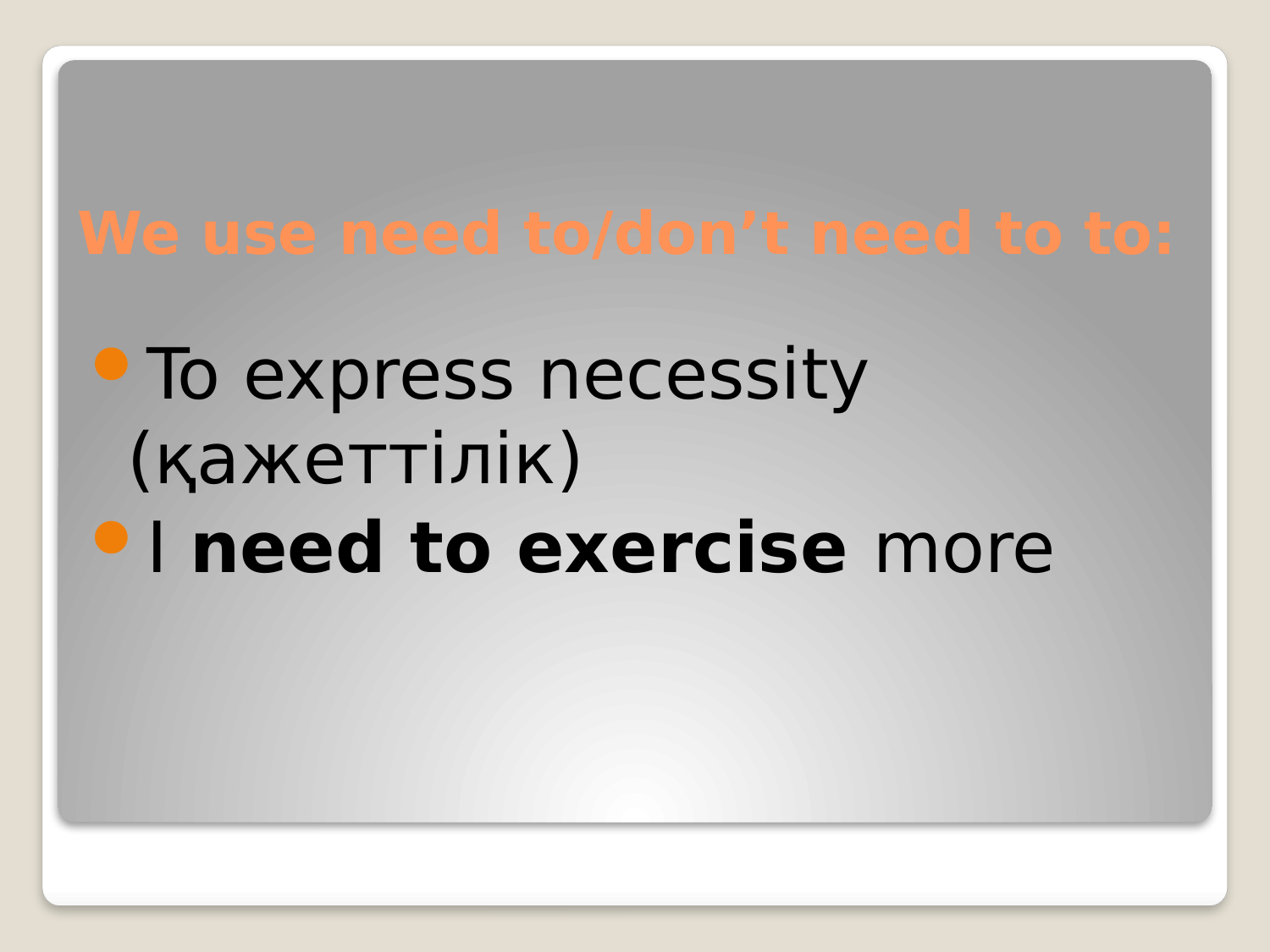

# We use need to/don’t need to to:
To express necessity (қажеттілік)
I need to exercise more